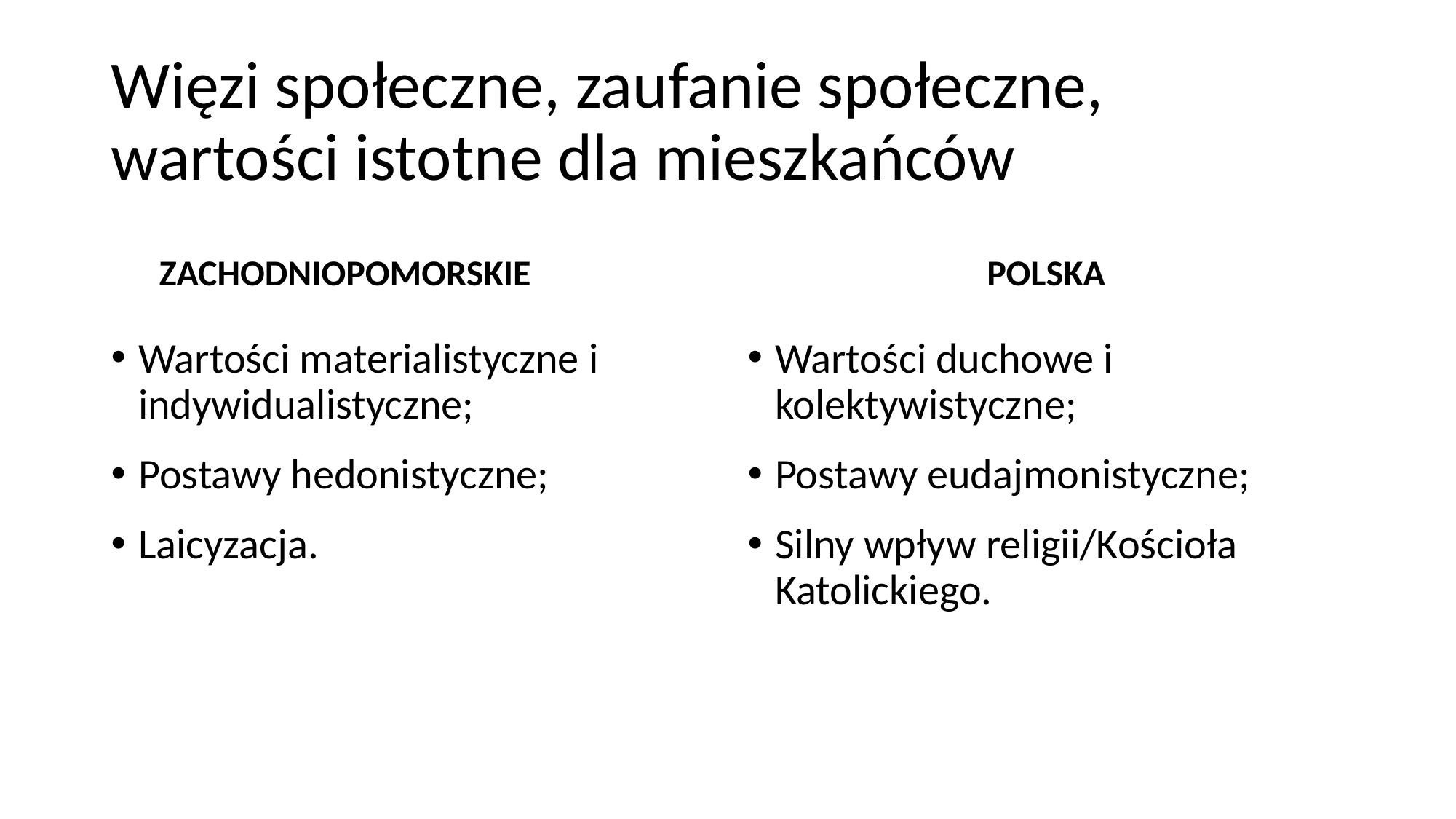

# Więzi społeczne, zaufanie społeczne, wartości istotne dla mieszkańców
ZACHODNIOPOMORSKIE
POLSKA
Wartości materialistyczne i indywidualistyczne;
Postawy hedonistyczne;
Laicyzacja.
Wartości duchowe i kolektywistyczne;
Postawy eudajmonistyczne;
Silny wpływ religii/Kościoła Katolickiego.